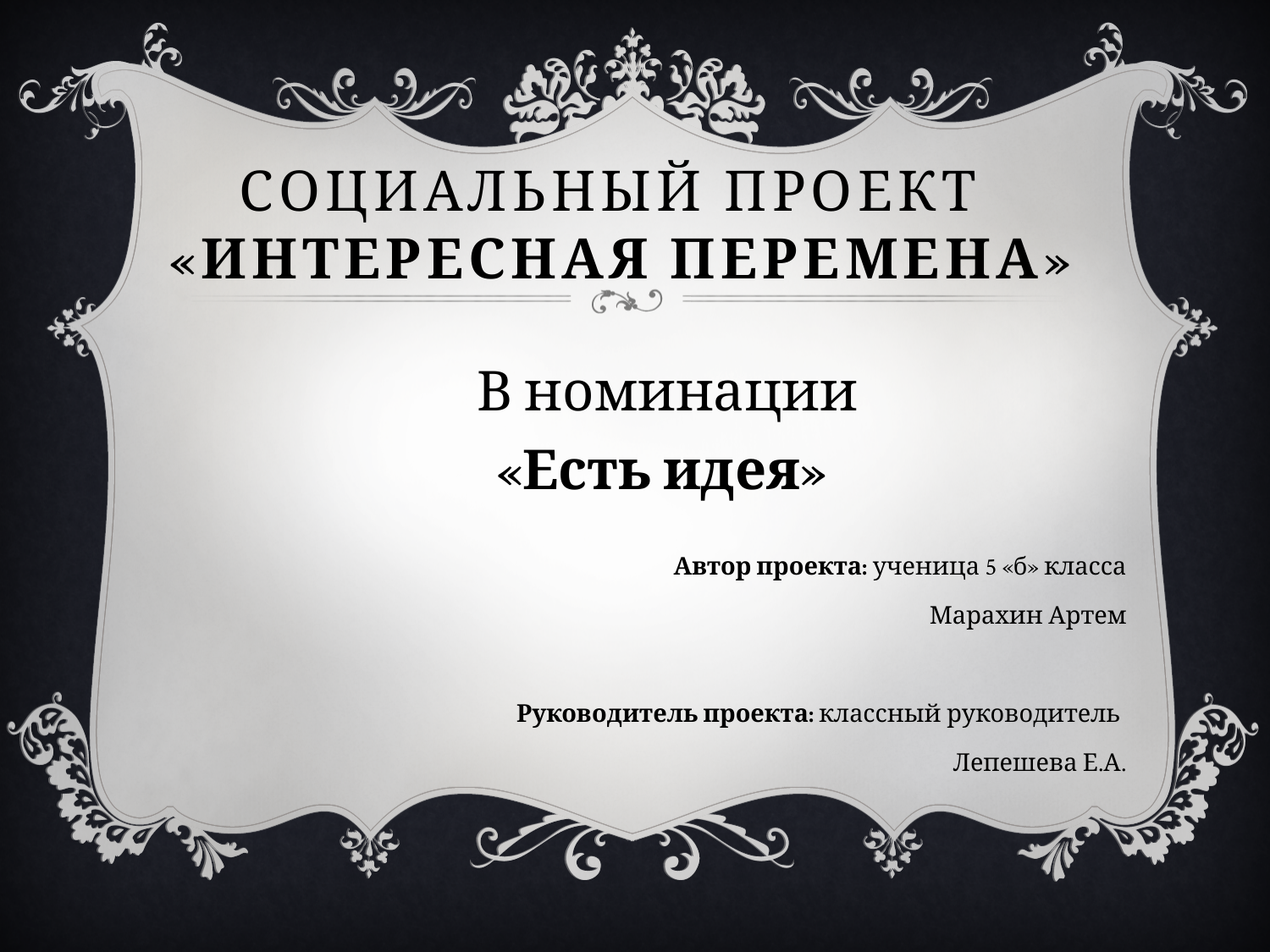

# Социальный проект «Интересная перемена»
В номинации
«Есть идея»

Автор проекта: ученица 5 «б» класса
Марахин Артем

Руководитель проекта: классный руководитель
Лепешева Е.А.